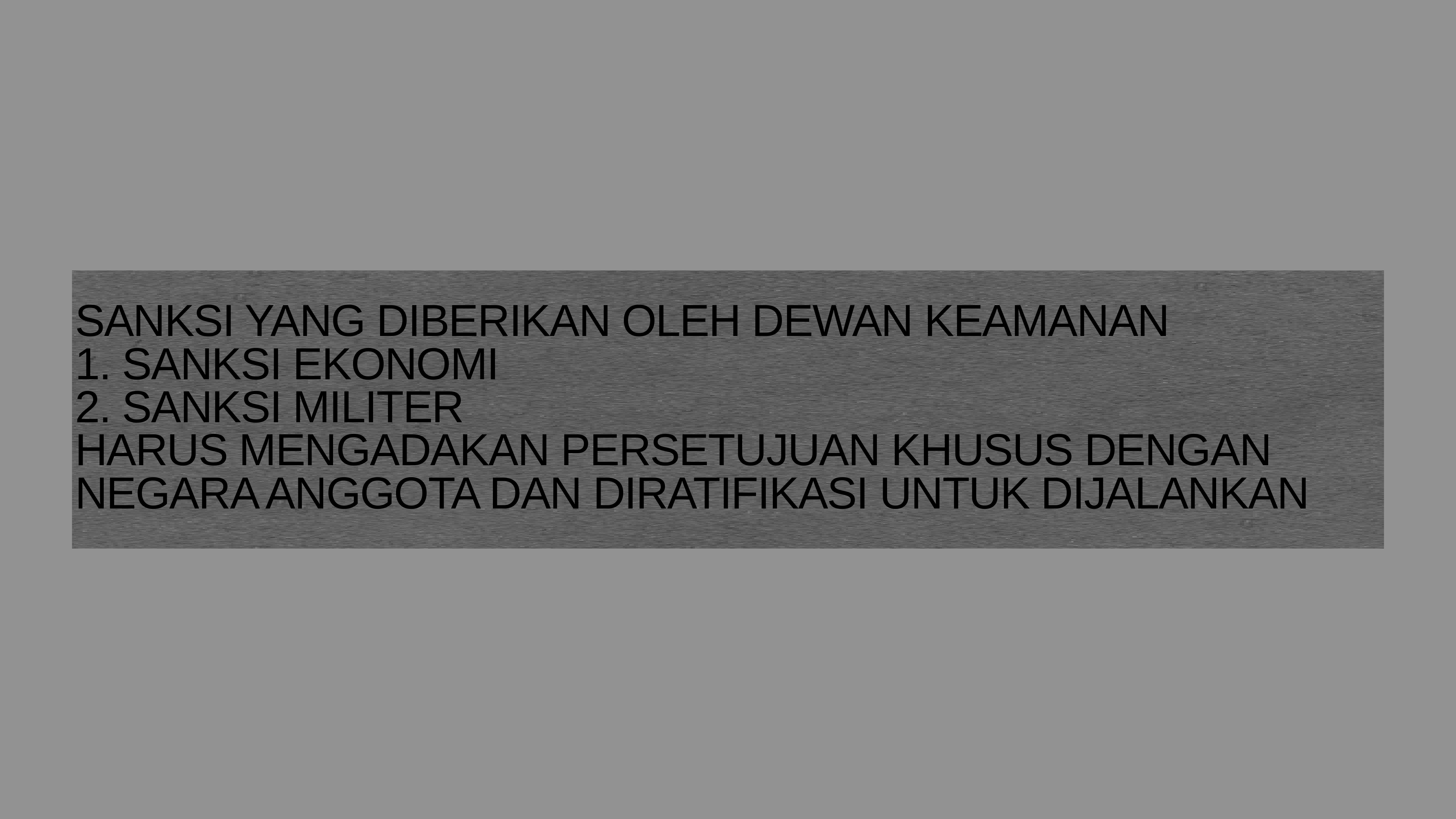

# SANKSI YANG DIBERIKAN OLEH DEWAN KEAMANAN
1. SANKSI EKONOMI
2. SANKSI MILITER
HARUS MENGADAKAN PERSETUJUAN KHUSUS DENGAN NEGARA ANGGOTA DAN DIRATIFIKASI UNTUK DIJALANKAN